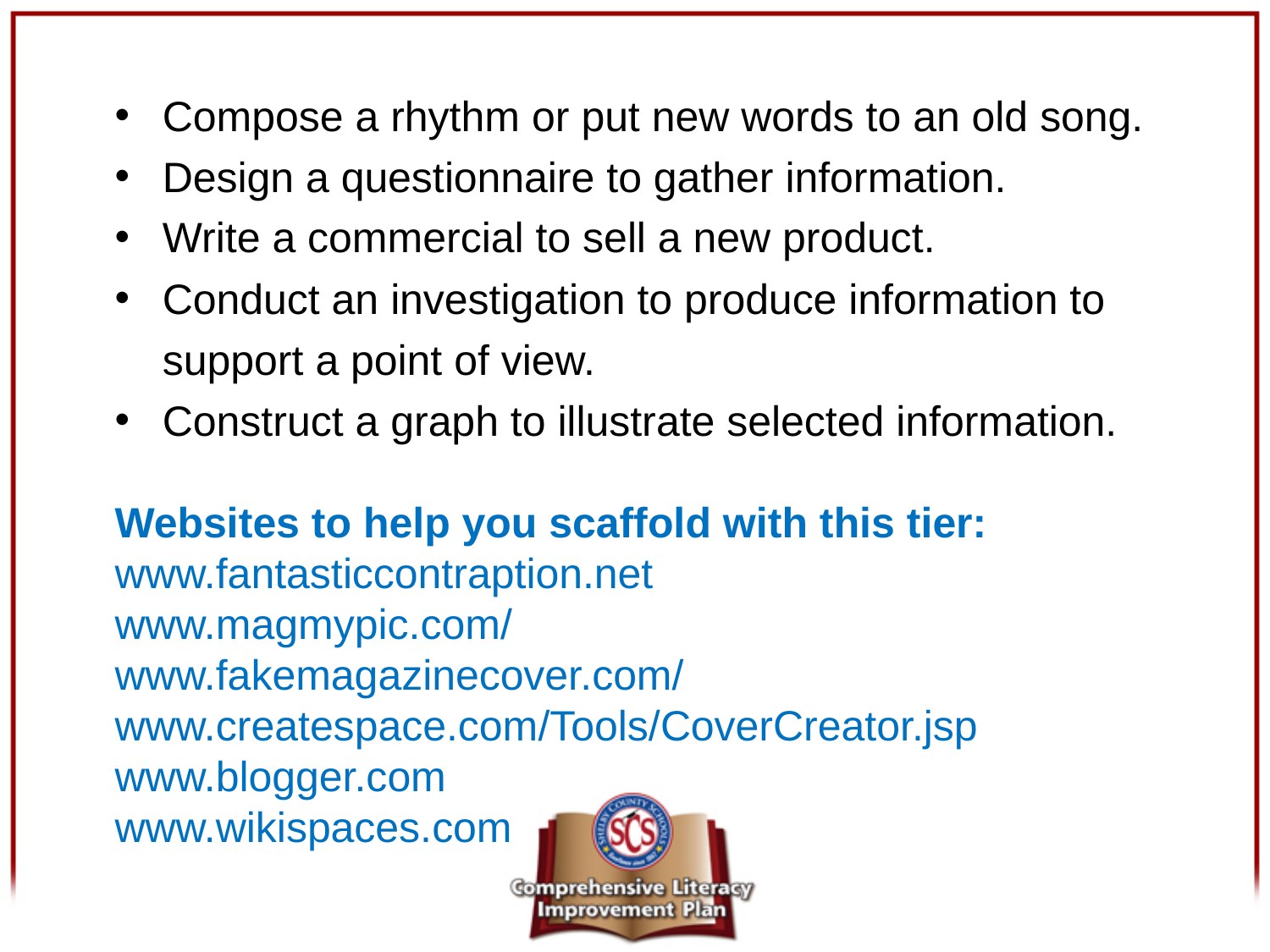

Compose a rhythm or put new words to an old song.
Design a questionnaire to gather information.
Write a commercial to sell a new product.
Conduct an investigation to produce information to support a point of view.
Construct a graph to illustrate selected information.

Websites to help you scaffold with this tier:
www.fantasticcontraption.net
www.magmypic.com/
www.fakemagazinecover.com/
www.createspace.com/Tools/CoverCreator.jsp
www.blogger.com
www.wikispaces.com